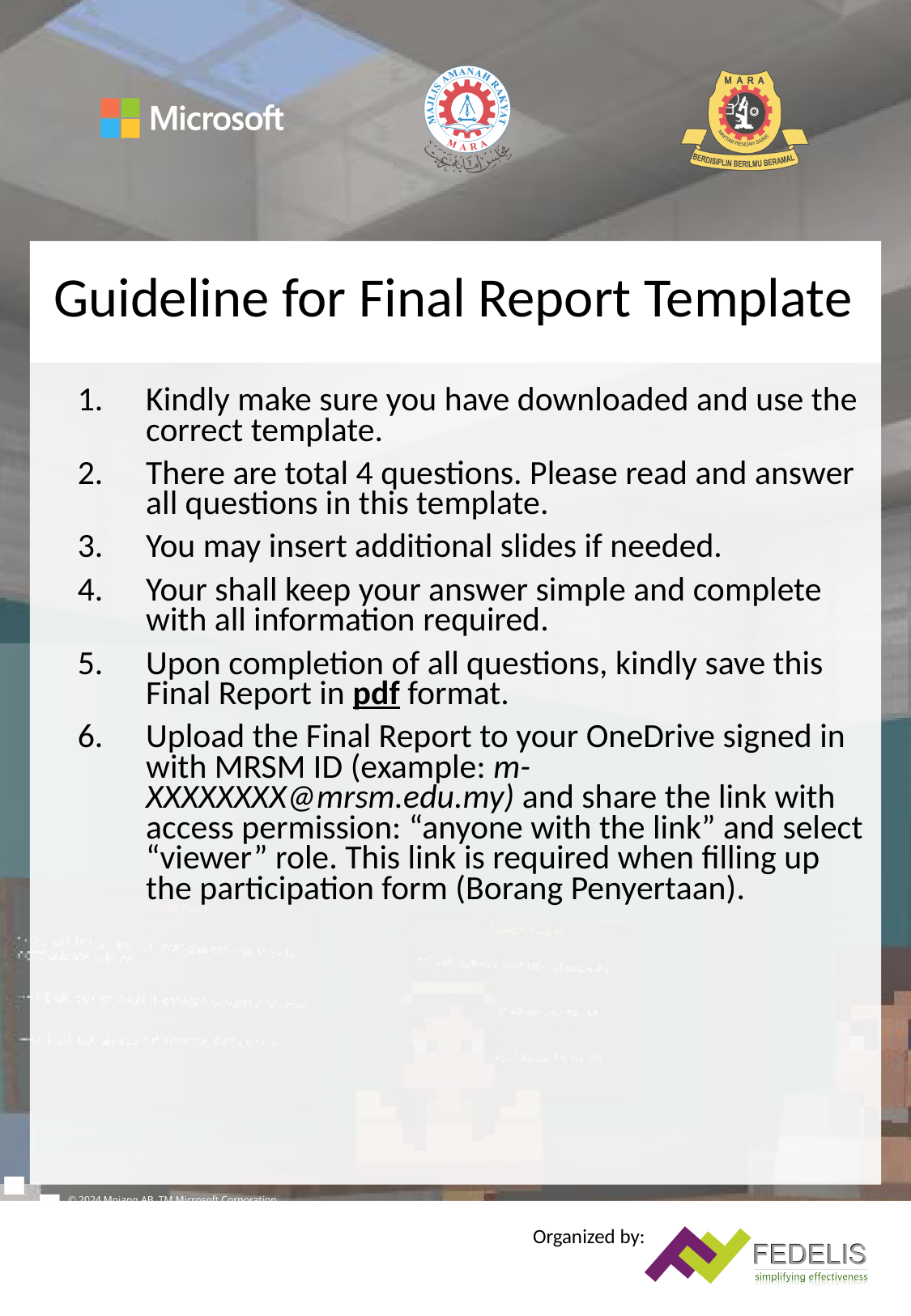

# Guideline for Final Report Template
Kindly make sure you have downloaded and use the correct template.
There are total 4 questions. Please read and answer all questions in this template.
You may insert additional slides if needed.
Your shall keep your answer simple and complete with all information required.
Upon completion of all questions, kindly save this Final Report in pdf format.
Upload the Final Report to your OneDrive signed in with MRSM ID (example: m-XXXXXXXX@mrsm.edu.my) and share the link with access permission: “anyone with the link” and select “viewer” role. This link is required when filling up the participation form (Borang Penyertaan).